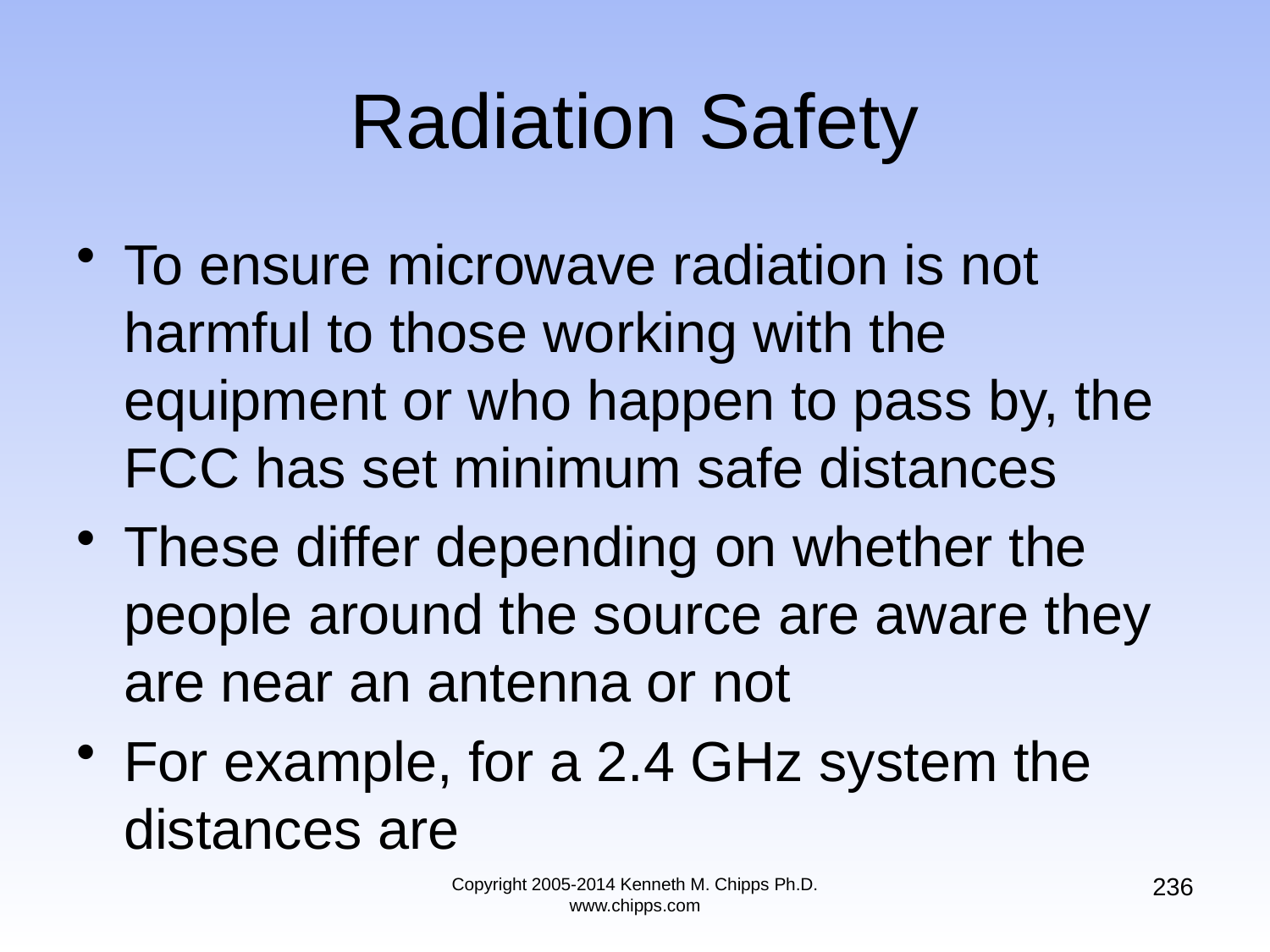

# Radiation Safety
To ensure microwave radiation is not harmful to those working with the equipment or who happen to pass by, the FCC has set minimum safe distances
These differ depending on whether the people around the source are aware they are near an antenna or not
For example, for a 2.4 GHz system the distances are
236
Copyright 2005-2014 Kenneth M. Chipps Ph.D. www.chipps.com